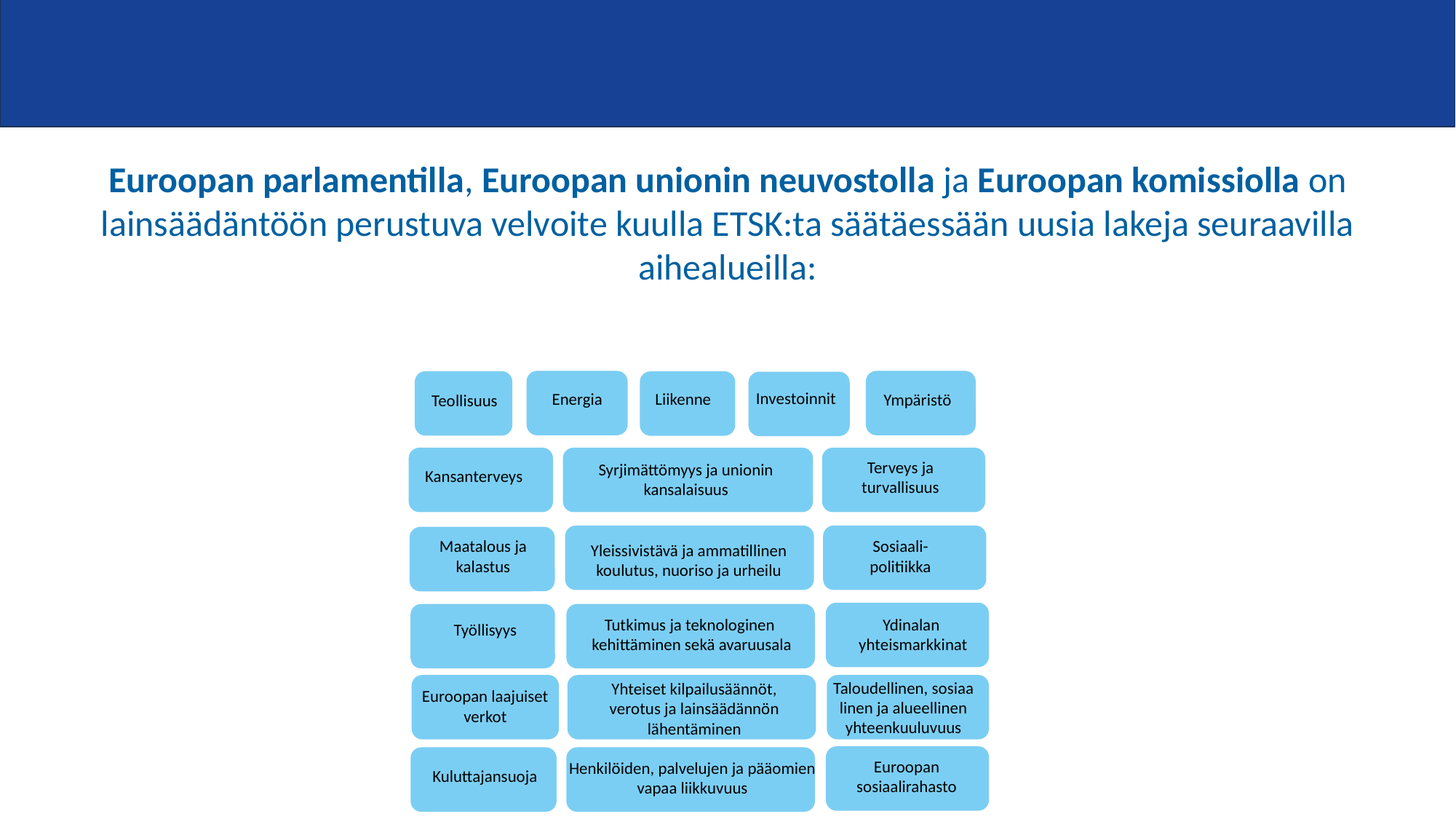

Euroopan parlamentilla, Euroopan unionin neuvostolla ja Euroopan komissiolla on lainsäädäntöön perustuva velvoite kuulla ETSK:ta säätäessään uusia lakeja seuraavilla aihealueilla:

Investoinnit
Liikenne
Energia
Ympäristö
Teollisuus

Terveys ja turvallisuus
Syrjimättömyys ja unionin kansalaisuus
Kansanterveys

Maatalous ja kalastus
Sosiaali-politiikka
Yleissivistävä ja ammatillinen koulutus, nuoriso ja urheilu

Tutkimus ja teknologinen
kehittäminen sekä avaruusala
Ydinalan
yhteismarkkinat
Työllisyys
Taloudellinen, sosiaa­linen ja alueellinen yhteenkuuluvuus

Euroopan laajuiset verkot
Yhteiset kilpailusäännöt,
verotus ja lainsäädännön lähentäminen

Kuluttajansuoja
Euroopan sosiaalirahasto
Henkilöiden, palvelujen ja pääomien vapaa liikkuvuus